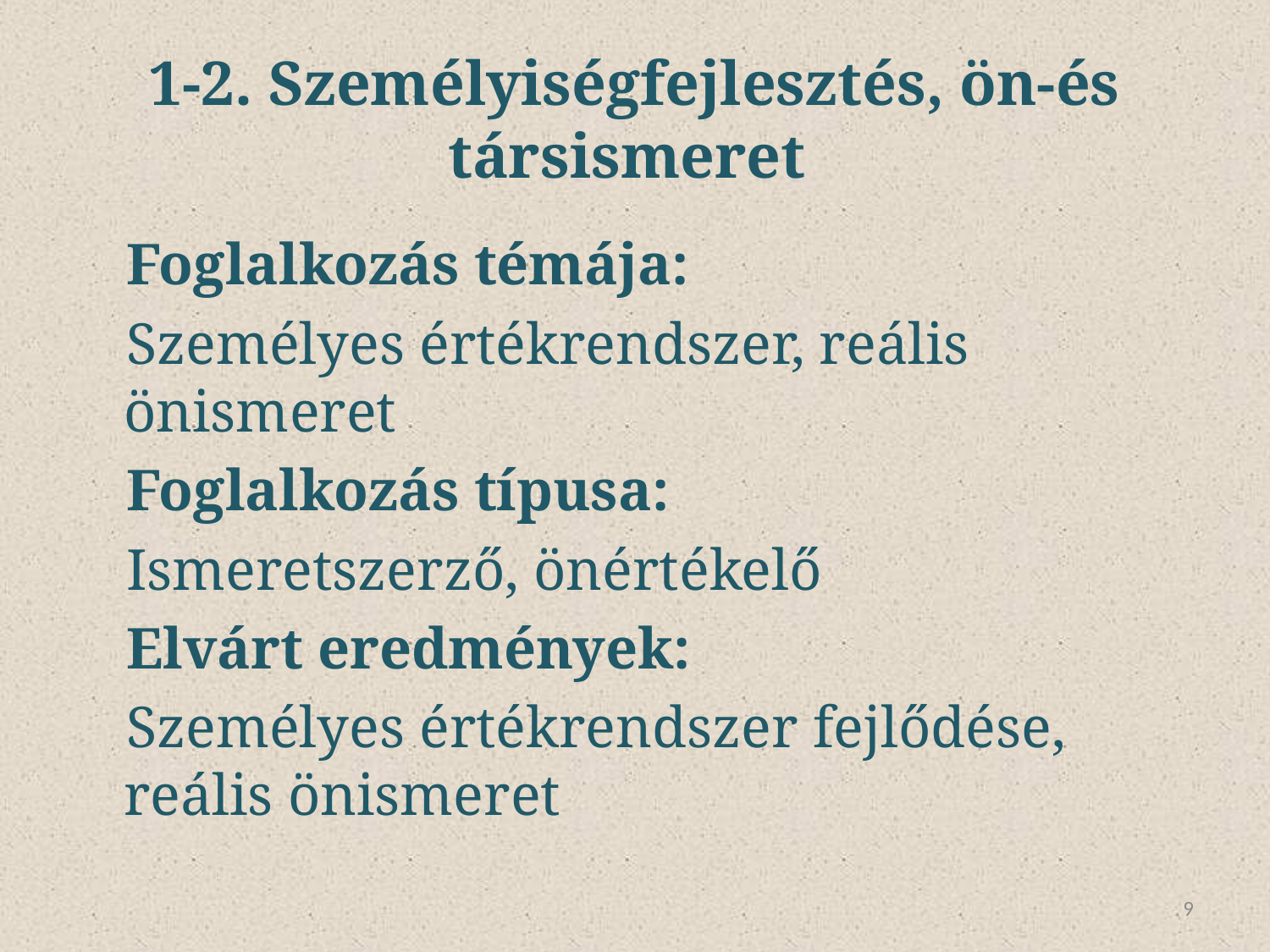

# 1-2. Személyiségfejlesztés, ön-és társismeret
Foglalkozás témája:
Személyes értékrendszer, reális önismeret
Foglalkozás típusa:
Ismeretszerző, önértékelő
Elvárt eredmények:
Személyes értékrendszer fejlődése, reális önismeret
9